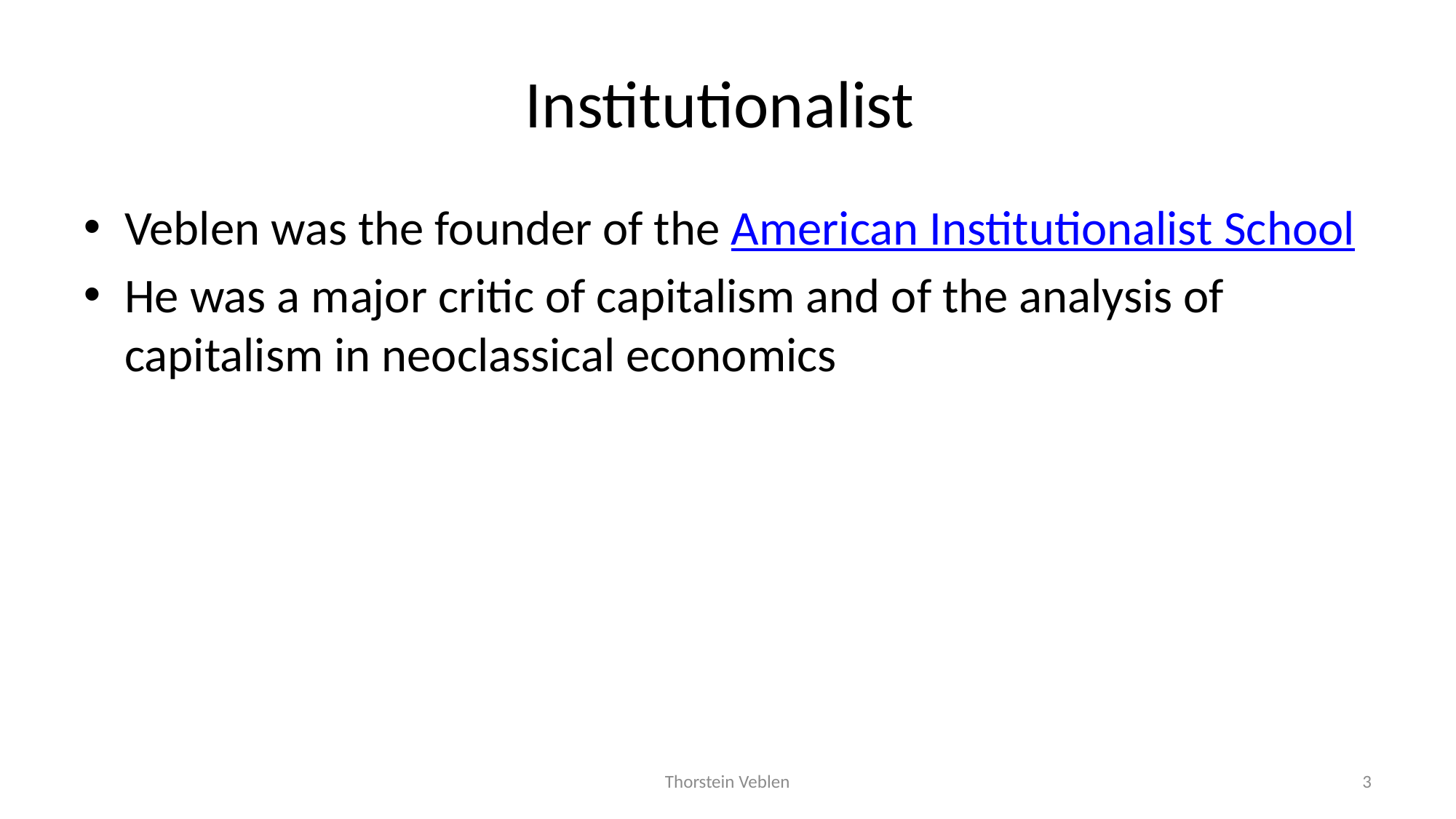

# Institutionalist
Veblen was the founder of the American Institutionalist School
He was a major critic of capitalism and of the analysis of capitalism in neoclassical economics
Thorstein Veblen
3